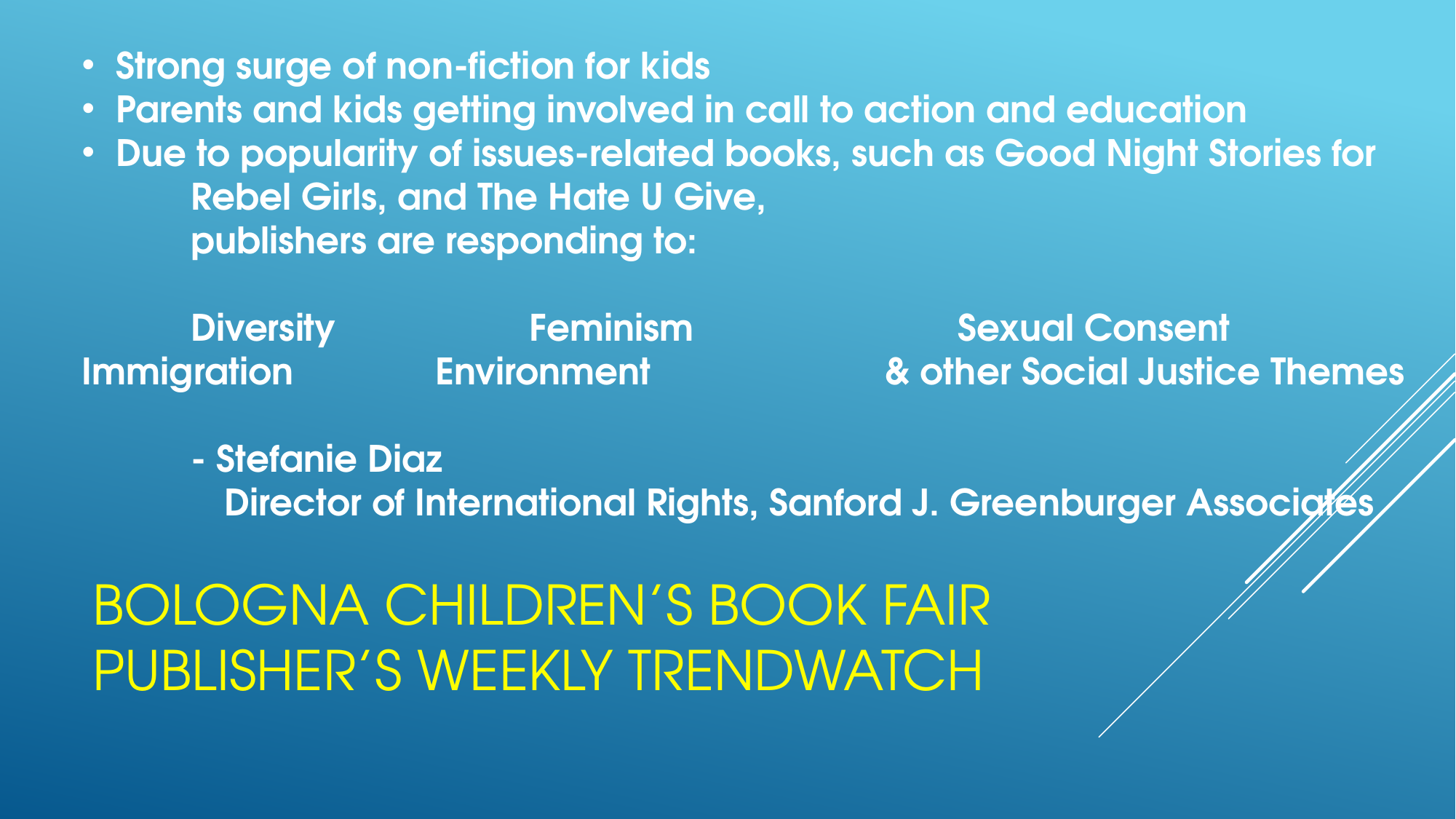

Strong surge of non-fiction for kids
Parents and kids getting involved in call to action and education
Due to popularity of issues-related books, such as Good Night Stories for
	Rebel Girls, and The Hate U Give,
	publishers are responding to:

	Diversity                   Feminism                          Sexual Consent
Immigration              Environment                       & other Social Justice Themes

	- Stefanie Diaz
              Director of International Rights, Sanford J. Greenburger Associates

# bologna CHILDren’s book fair publisher’s weekly trendwatch